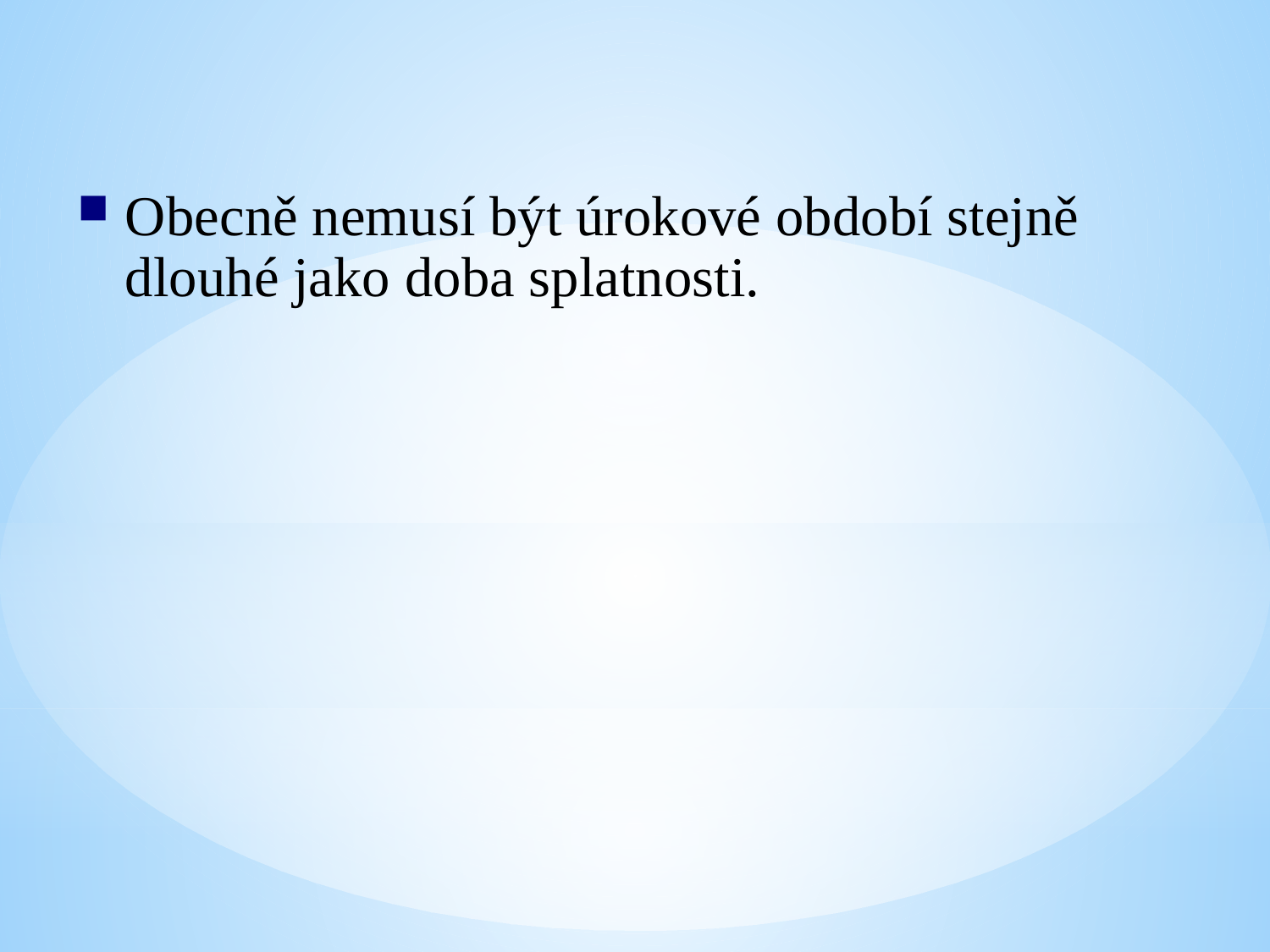

Obecně nemusí být úrokové období stejně dlouhé jako doba splatnosti.